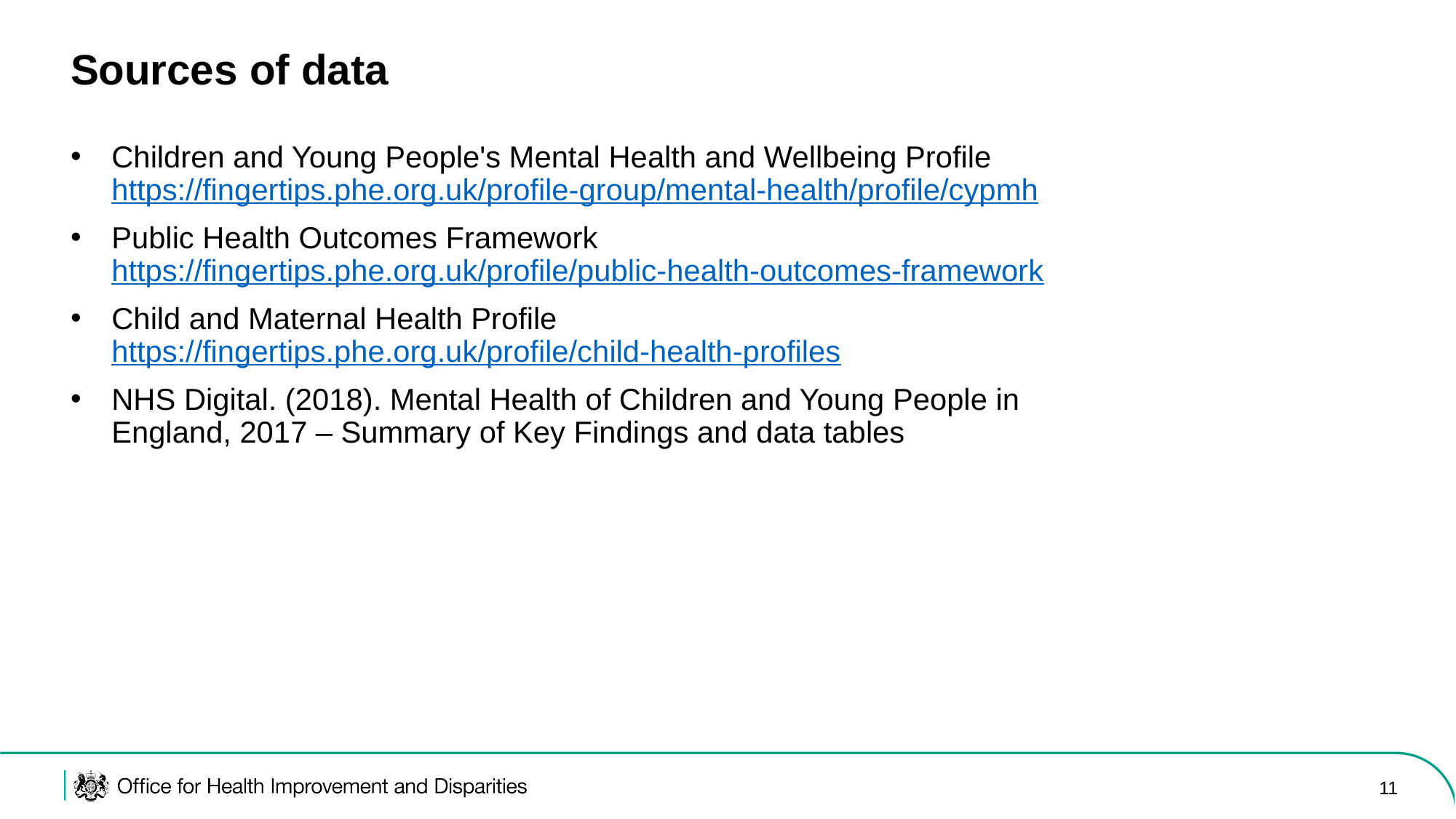

# Sources of data
Children and Young People's Mental Health and Wellbeing Profile https://fingertips.phe.org.uk/profile-group/mental-health/profile/cypmh
Public Health Outcomes Framework https://fingertips.phe.org.uk/profile/public-health-outcomes-framework
Child and Maternal Health Profile https://fingertips.phe.org.uk/profile/child-health-profiles
NHS Digital. (2018). Mental Health of Children and Young People in England, 2017 – Summary of Key Findings and data tables

11